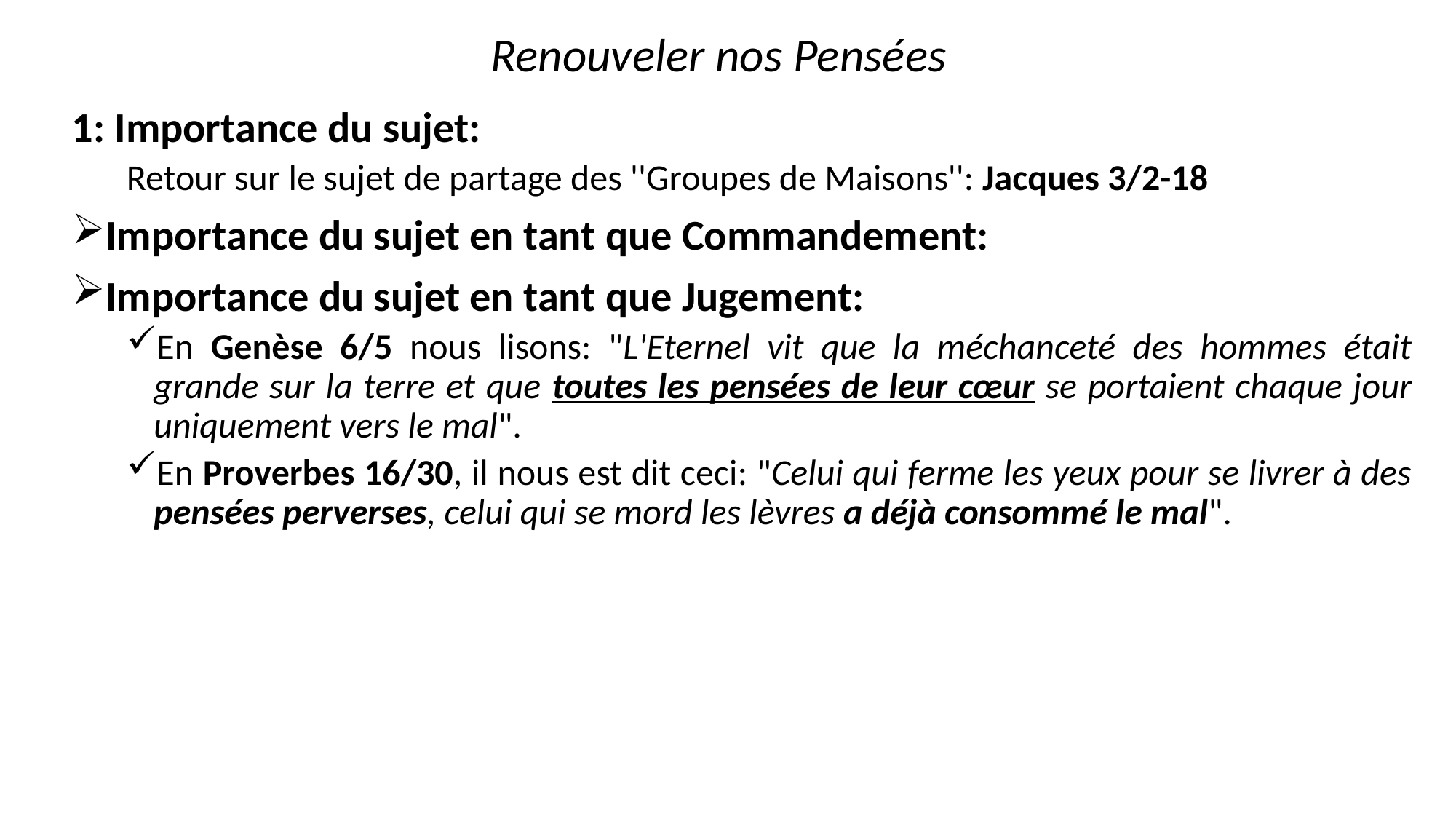

# Renouveler nos Pensées
1: Importance du sujet:
Retour sur le sujet de partage des ''Groupes de Maisons'': Jacques 3/2-18
Importance du sujet en tant que Commandement:
Importance du sujet en tant que Jugement:
En Genèse 6/5 nous lisons: "L'Eternel vit que la méchanceté des hommes était grande sur la terre et que toutes les pensées de leur cœur se portaient chaque jour uniquement vers le mal".
En Proverbes 16/30, il nous est dit ceci: "Celui qui ferme les yeux pour se livrer à des pensées perverses, celui qui se mord les lèvres a déjà consommé le mal".